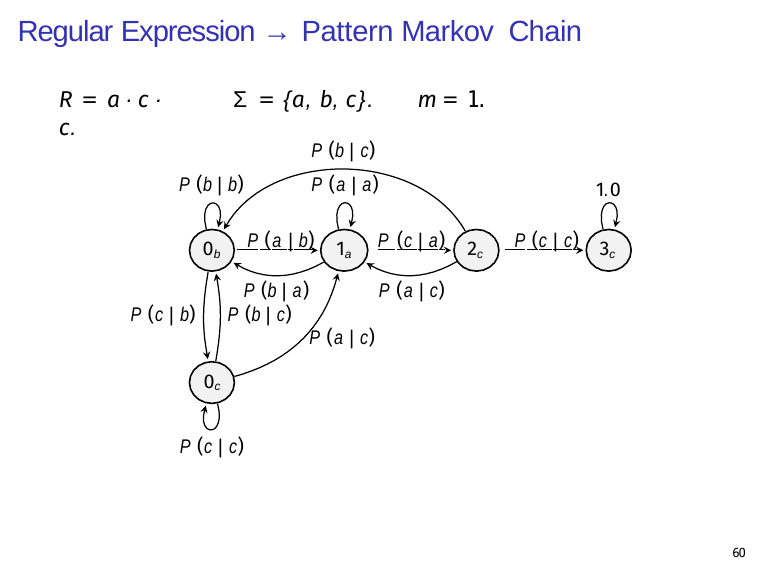

# Regular Expression → Pattern Markov Chain
R = a · c · c.
Σ = {a, b, c}.
P (b | c)
m = 1.

P (b | b)	P (a | a)
1.0

  P (c | c)
  P (a | b)	 P (c | a)

0b	1a
2c
3c

P (b | a)	P (a | c)

P (c | b)
P (b | c)
P (a | c)

0c

P (c | c)

60